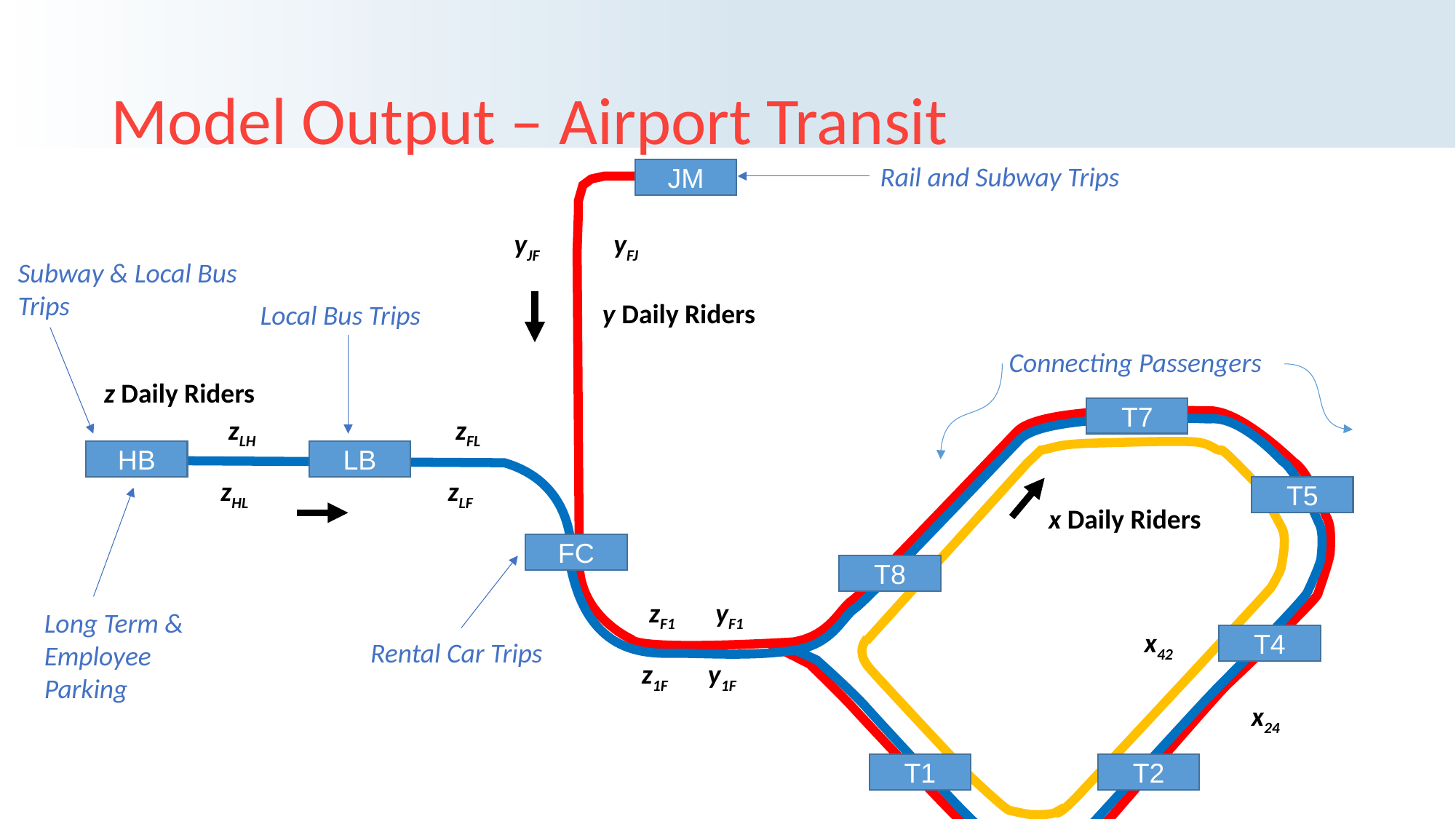

# Model Output – Airport Transit

Rail and Subway Trips
JM

yJF
yFJ
Subway & Local Bus Trips
y Daily Riders

Local Bus Trips
Connecting Passengers
z Daily Riders
T7
zLH
zFL

HB
LB

zHL
zLF
T5
x Daily Riders
FC
T8
zF1
yF1
Long Term & Employee Parking
x42
T4
Rental Car Trips
z1F
y1F
x24
T1
T2